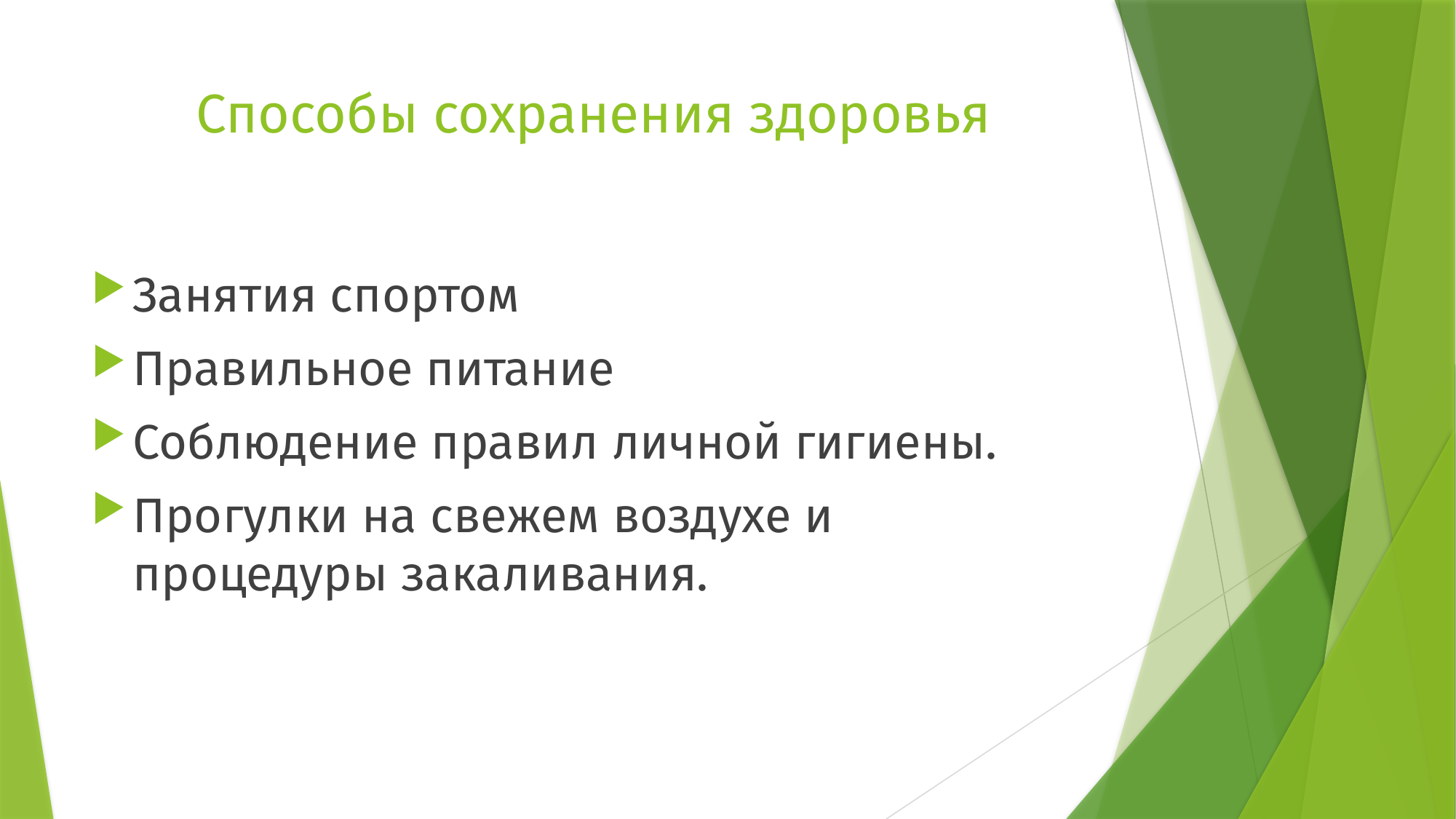

# Способы сохранения здоровья
Занятия спортом
Правильное питание
Соблюдение правил личной гигиены.
Прогулки на свежем воздухе и процедуры закаливания.